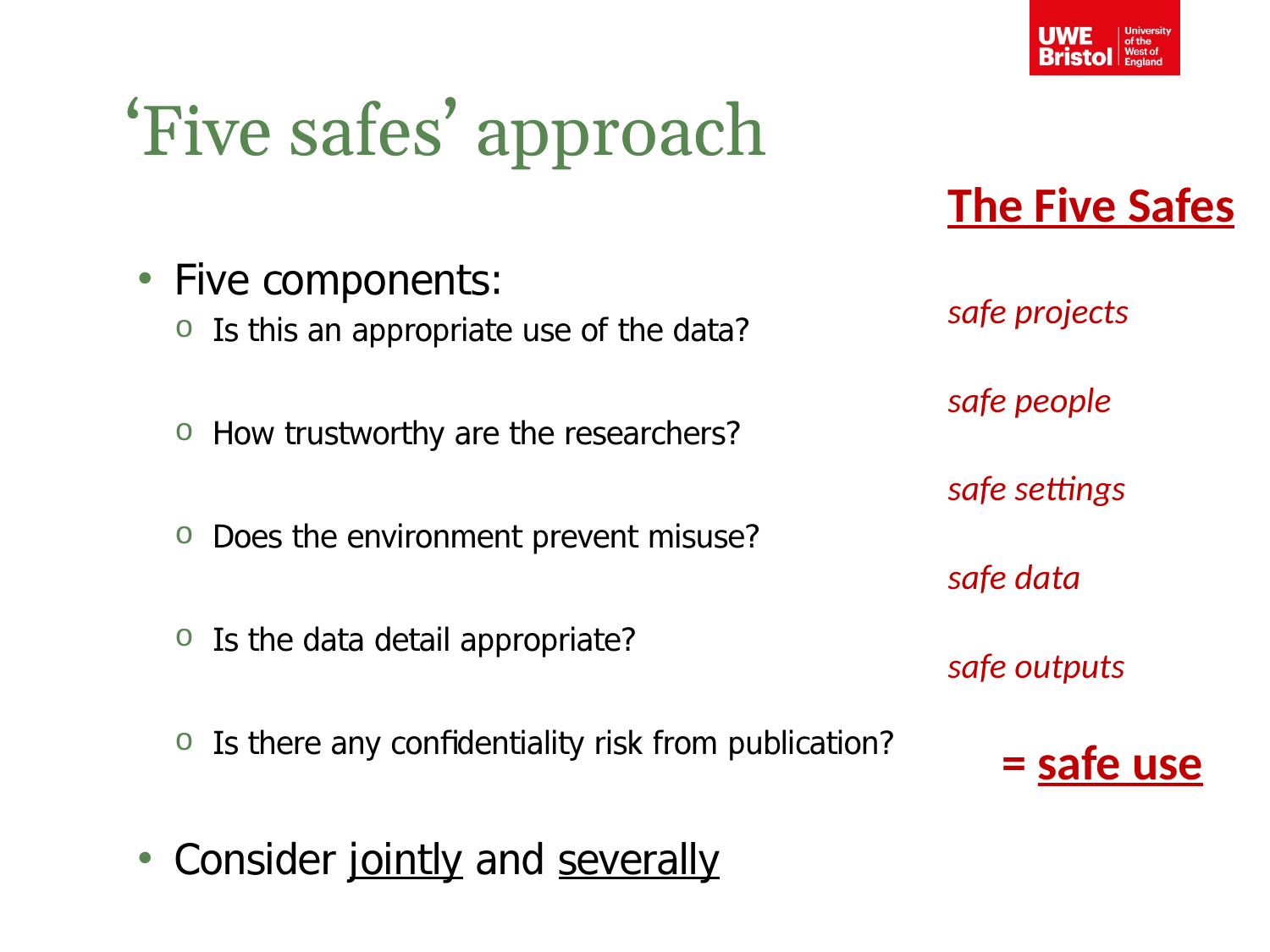

‘Five safes’ approach
The Five Safes

safe projects

safe people

safe settings

safe data

safe outputs

= safe use
Five components:
Is this an appropriate use of the data?

How trustworthy are the researchers?

Does the environment prevent misuse?

Is the data detail appropriate?

Is there any confidentiality risk from publication?

Consider jointly and severally